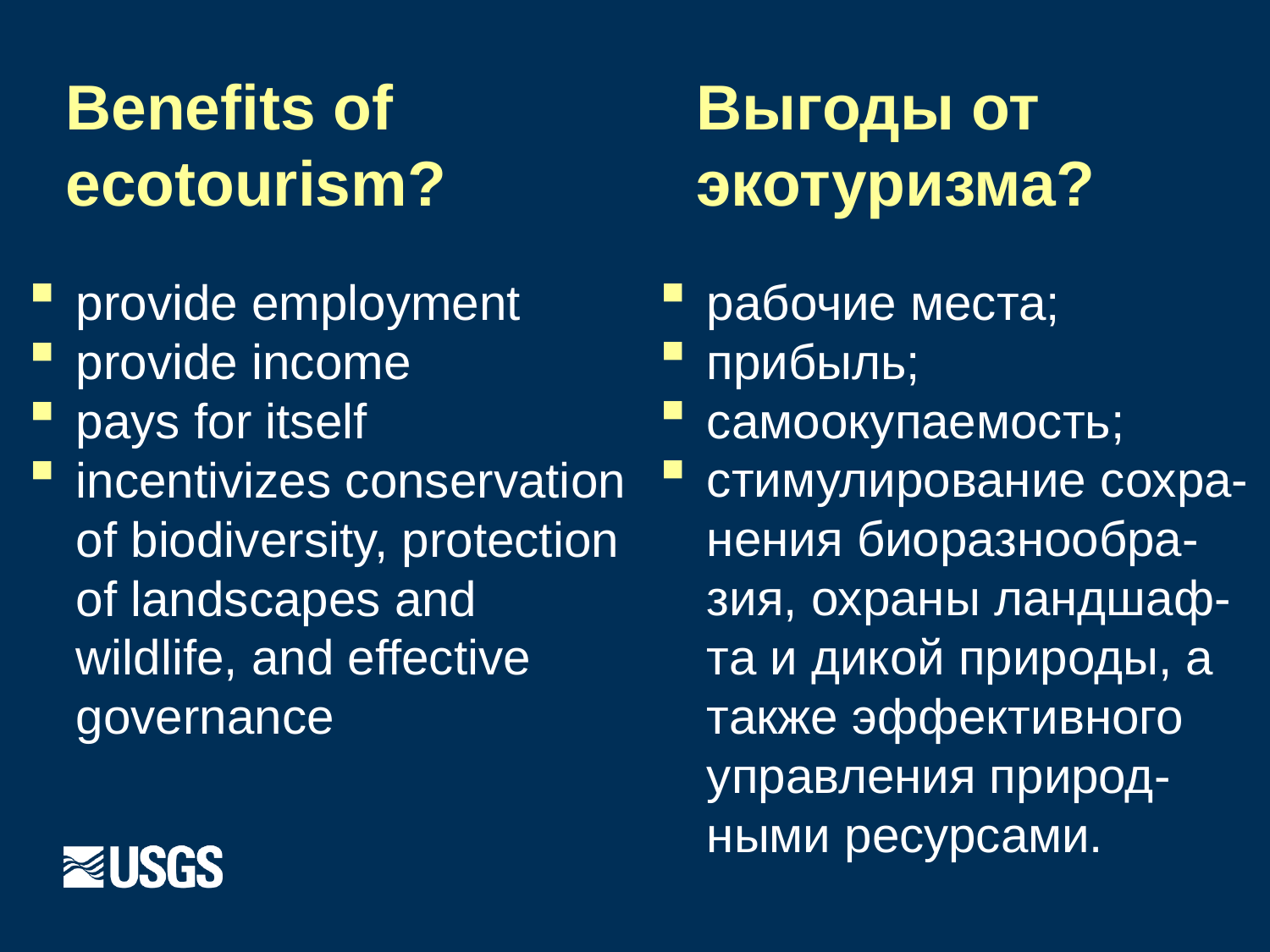

# Benefits of ecotourism?
Выгоды от  экотуризма?
provide employment
provide income
pays for itself
incentivizes conservation of biodiversity, protection of landscapes and wildlife, and effective governance

рабочие места;
прибыль;
самоокупаемость;
стимулирование сохра-нения биоразнообра-зия, охраны ландшаф-та и дикой природы, а также эффективного управления природ-ными ресурсами.